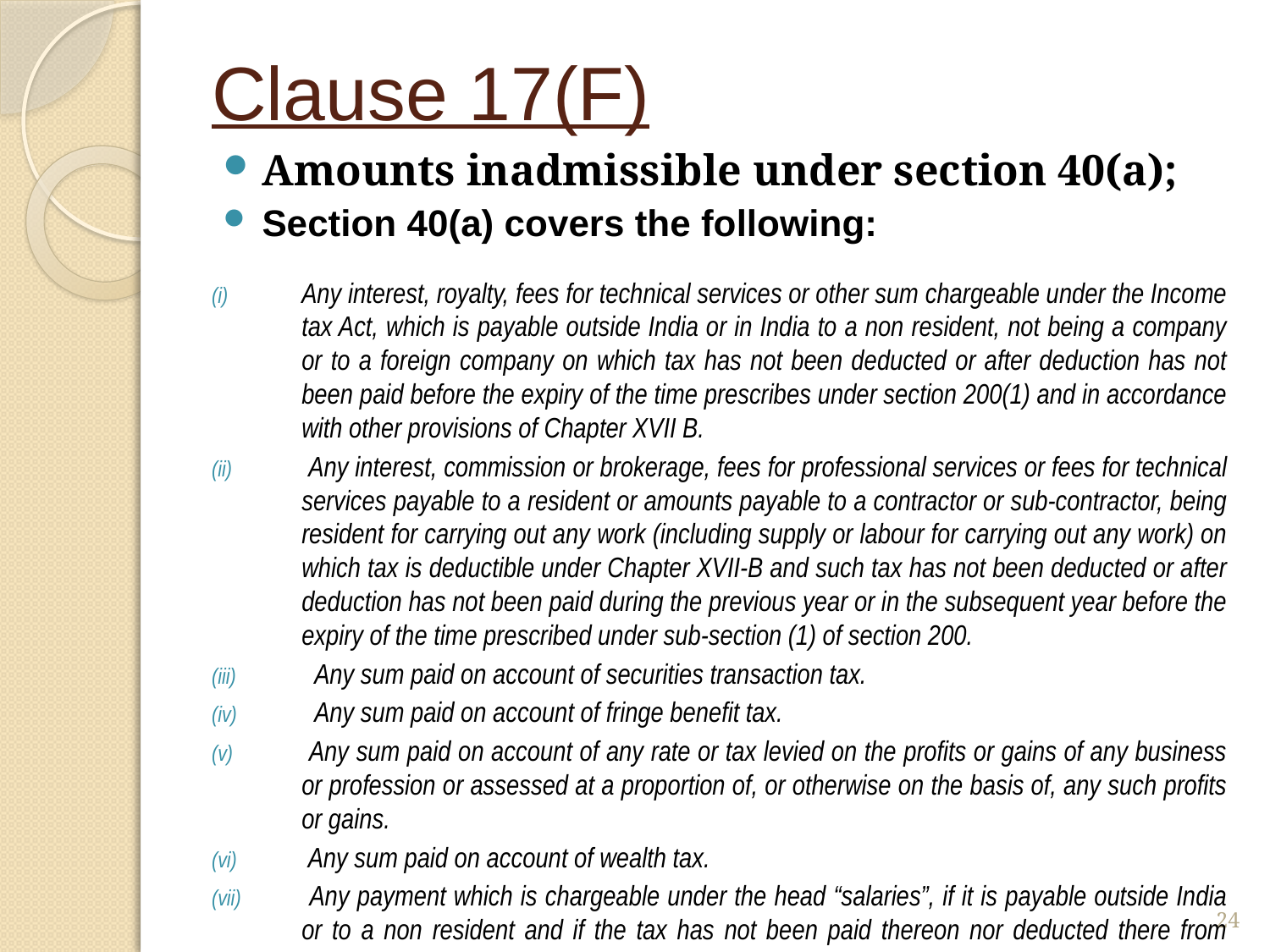

# Clause 17(F)
Amounts inadmissible under section 40(a);
Section 40(a) covers the following:

Any interest, royalty, fees for technical services or other sum chargeable under the Income tax Act, which is payable outside India or in India to a non resident, not being a company or to a foreign company on which tax has not been deducted or after deduction has not been paid before the expiry of the time prescribes under section 200(1) and in accordance with other provisions of Chapter XVII B.
 Any interest, commission or brokerage, fees for professional services or fees for technical services payable to a resident or amounts payable to a contractor or sub-contractor, being resident for carrying out any work (including supply or labour for carrying out any work) on which tax is deductible under Chapter XVII-B and such tax has not been deducted or after deduction has not been paid during the previous year or in the subsequent year before the expiry of the time prescribed under sub-section (1) of section 200.
  Any sum paid on account of securities transaction tax.
  Any sum paid on account of fringe benefit tax.
 Any sum paid on account of any rate or tax levied on the profits or gains of any business or profession or assessed at a proportion of, or otherwise on the basis of, any such profits or gains.
 Any sum paid on account of wealth tax.
 Any payment which is chargeable under the head “salaries”, if it is payable outside India or to a non resident and if the tax has not been paid thereon nor deducted there from under Chapter XVII-B.
24